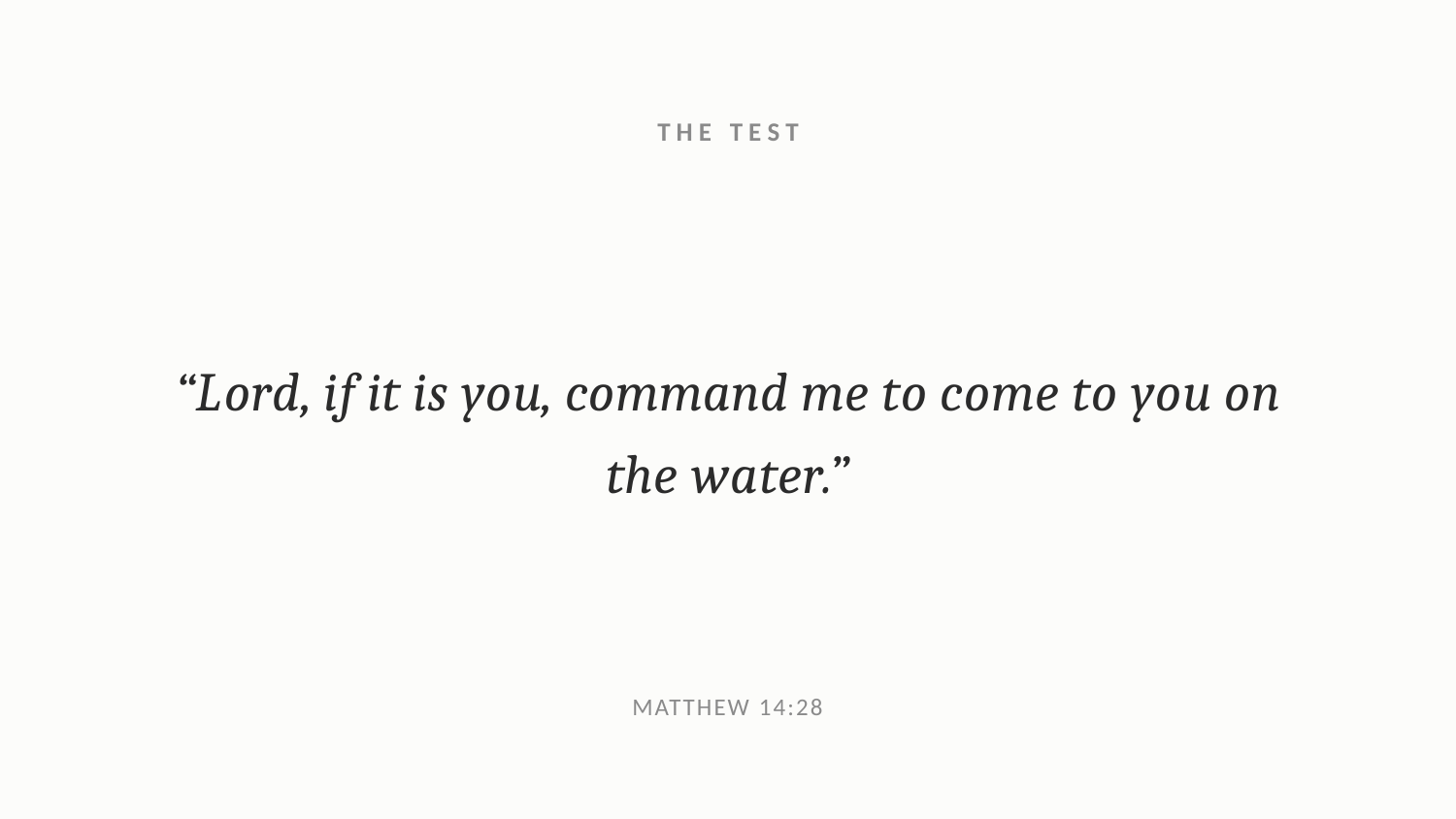

THE TEST
“Lord, if it is you, command me to come to you on the water.”
MATTHEW 14:28